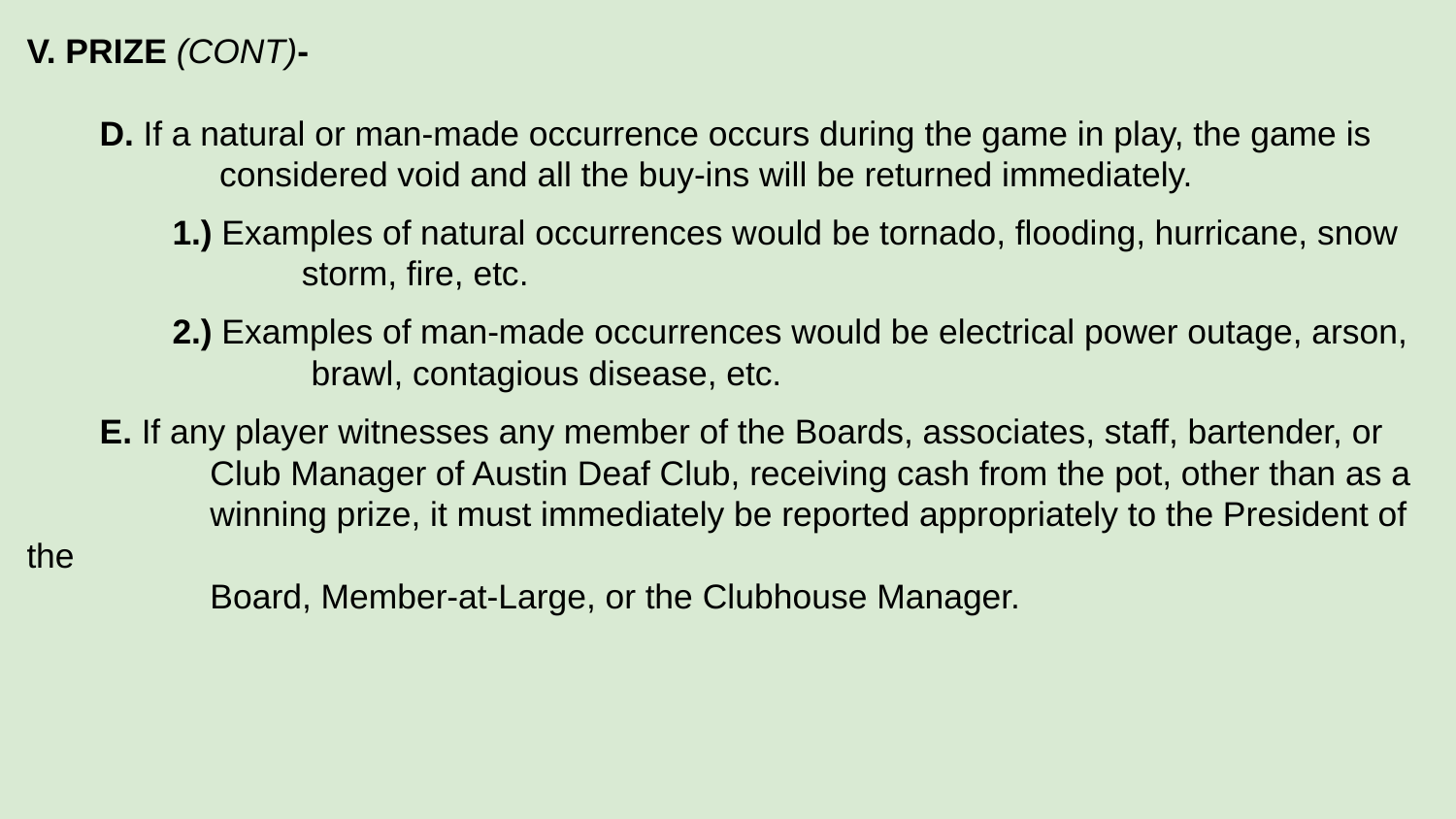

V. PRIZE (CONT)-

D. If a natural or man-made occurrence occurs during the game in play, the game is
	     considered void and all the buy-ins will be returned immediately.

1.) Examples of natural occurrences would be tornado, flooding, hurricane, snow
	      storm, fire, etc.

2.) Examples of man-made occurrences would be electrical power outage, arson,
	       brawl, contagious disease, etc.

E. If any player witnesses any member of the Boards, associates, staff, bartender, or
	    Club Manager of Austin Deaf Club, receiving cash from the pot, other than as a
	    winning prize, it must immediately be reported appropriately to the President of the
	    Board, Member-at-Large, or the Clubhouse Manager.